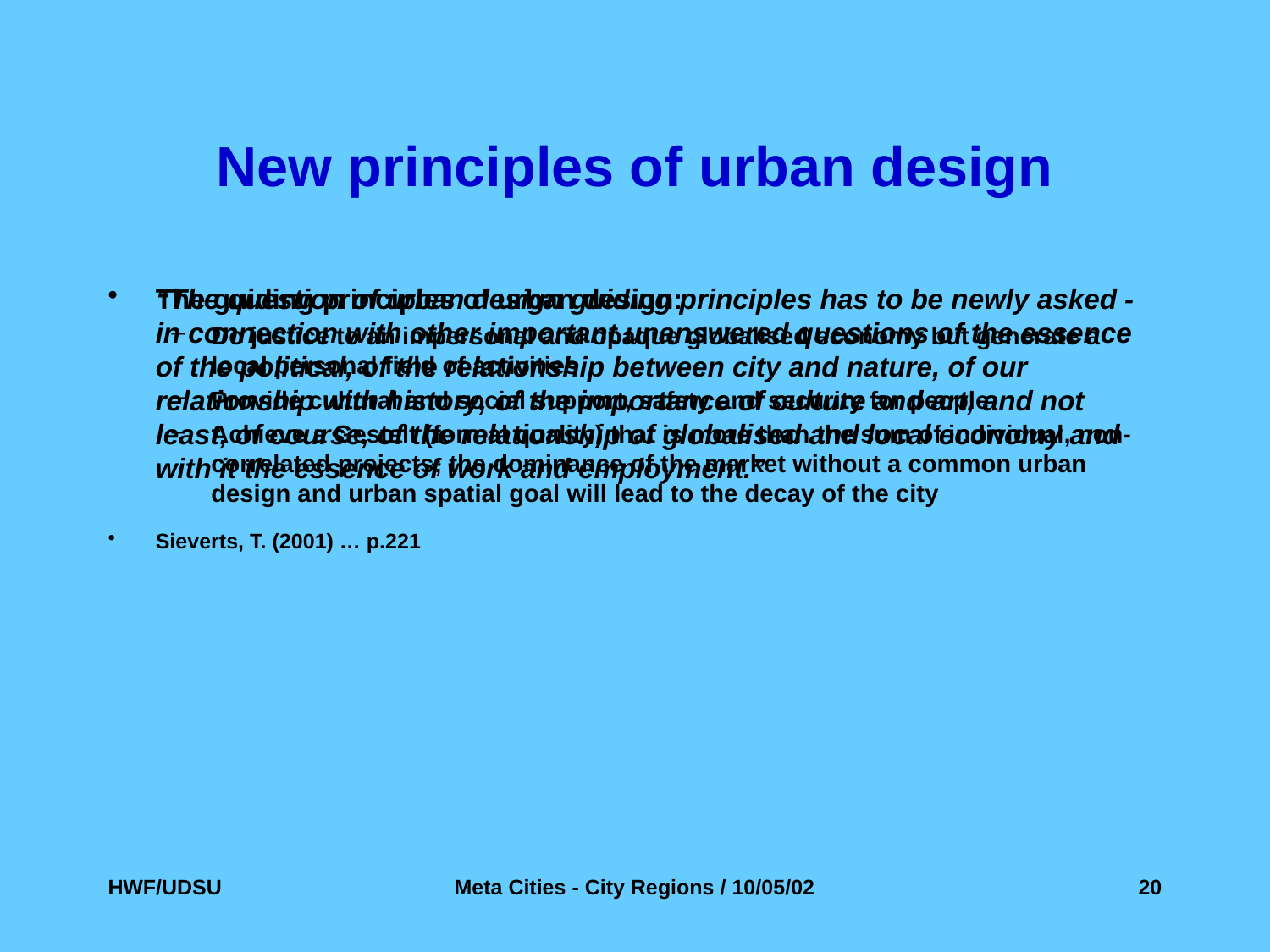

# New principles of urban design
“The question of urban design guiding principles has to be newly asked - in connection with other important unanswered questions of the essence of the political, of the relationship between city and nature, of our relationship with history, of the importance of culture and art, and not least, of course, of the relationship of globalised and local economy and with it the essence of work and employment.”

Sieverts, T. (2001) … p.221
The guiding principles of urban design:
Do justice to an impersonal and opaque globalised economy but generate a local personal field of activities
Provide cultural and social support, safety and security for people
Achieve a Gestalt (formal quality) that is more than the sum of individual, non-correlated projects; the dominance of the market without a common urban design and urban spatial goal will lead to the decay of the city
HWF/UDSU
Meta Cities - City Regions / 10/05/02
20